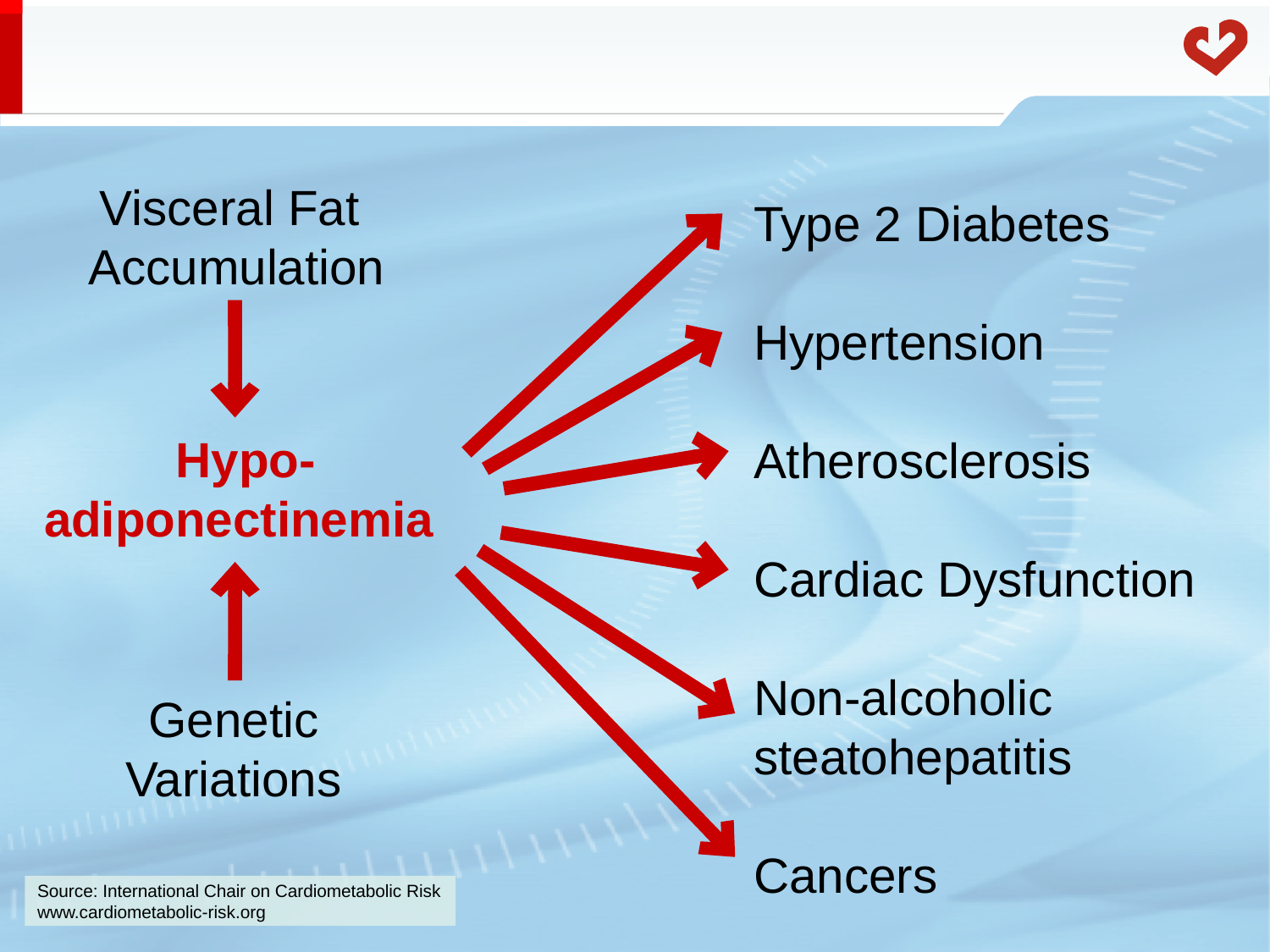

#
Type 2 Diabetes
Hypertension
Atherosclerosis
Cardiac Dysfunction
Non-alcoholic steatohepatitis
Cancers
Visceral Fat
Accumulation

 Hypo-
adiponectinemia

Genetic
Variations